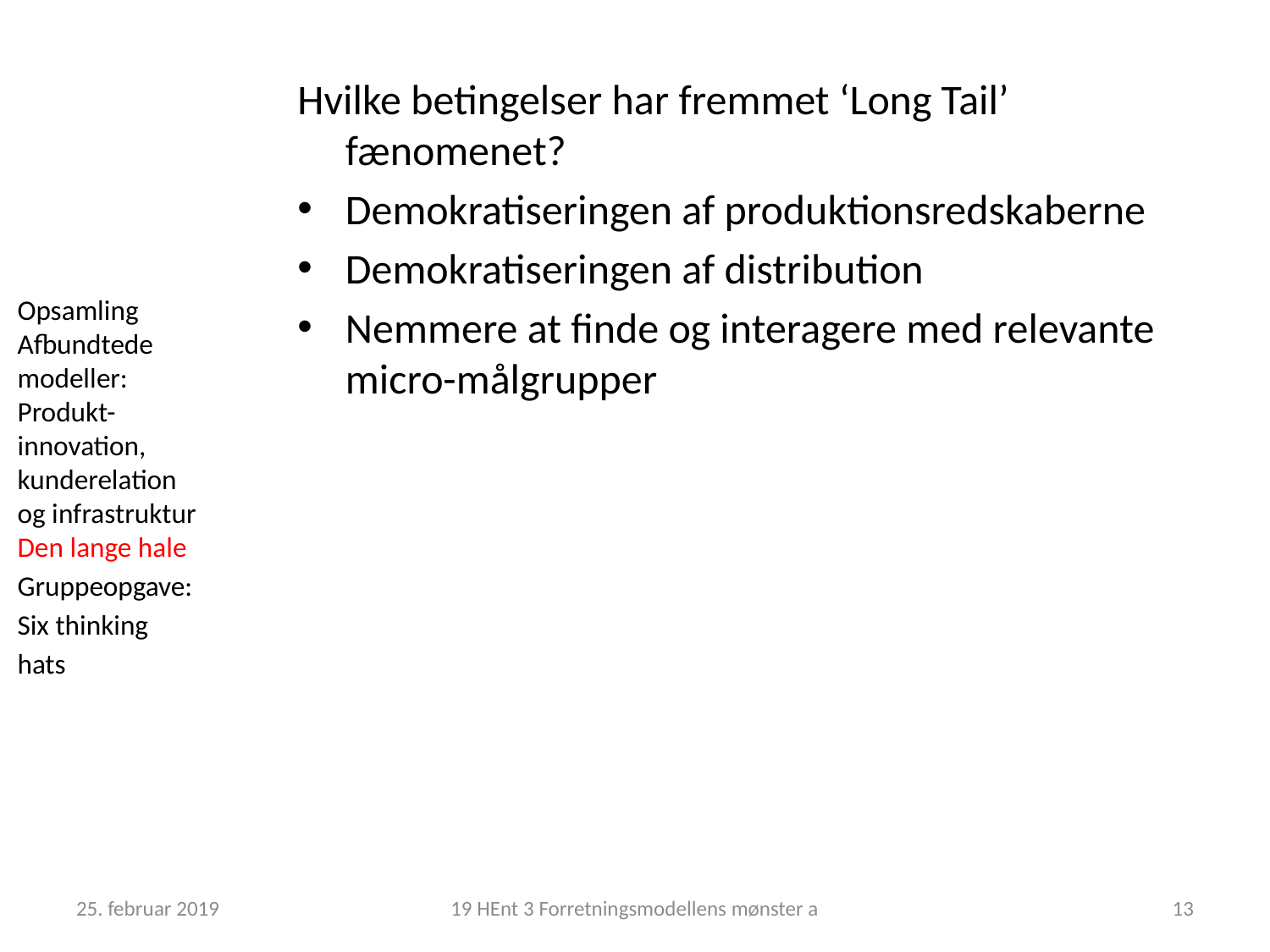

Hvilke betingelser har fremmet ‘Long Tail’ fænomenet?
Demokratiseringen af produktionsredskaberne
Demokratiseringen af distribution
Nemmere at finde og interagere med relevante micro-målgrupper

Opsamling
Afbundtede modeller:
Produkt-innovation, kunderelation og infrastruktur
Den lange hale
Gruppeopgave: Six thinking hats
25. februar 2019
19 HEnt 3 Forretningsmodellens mønster a
13